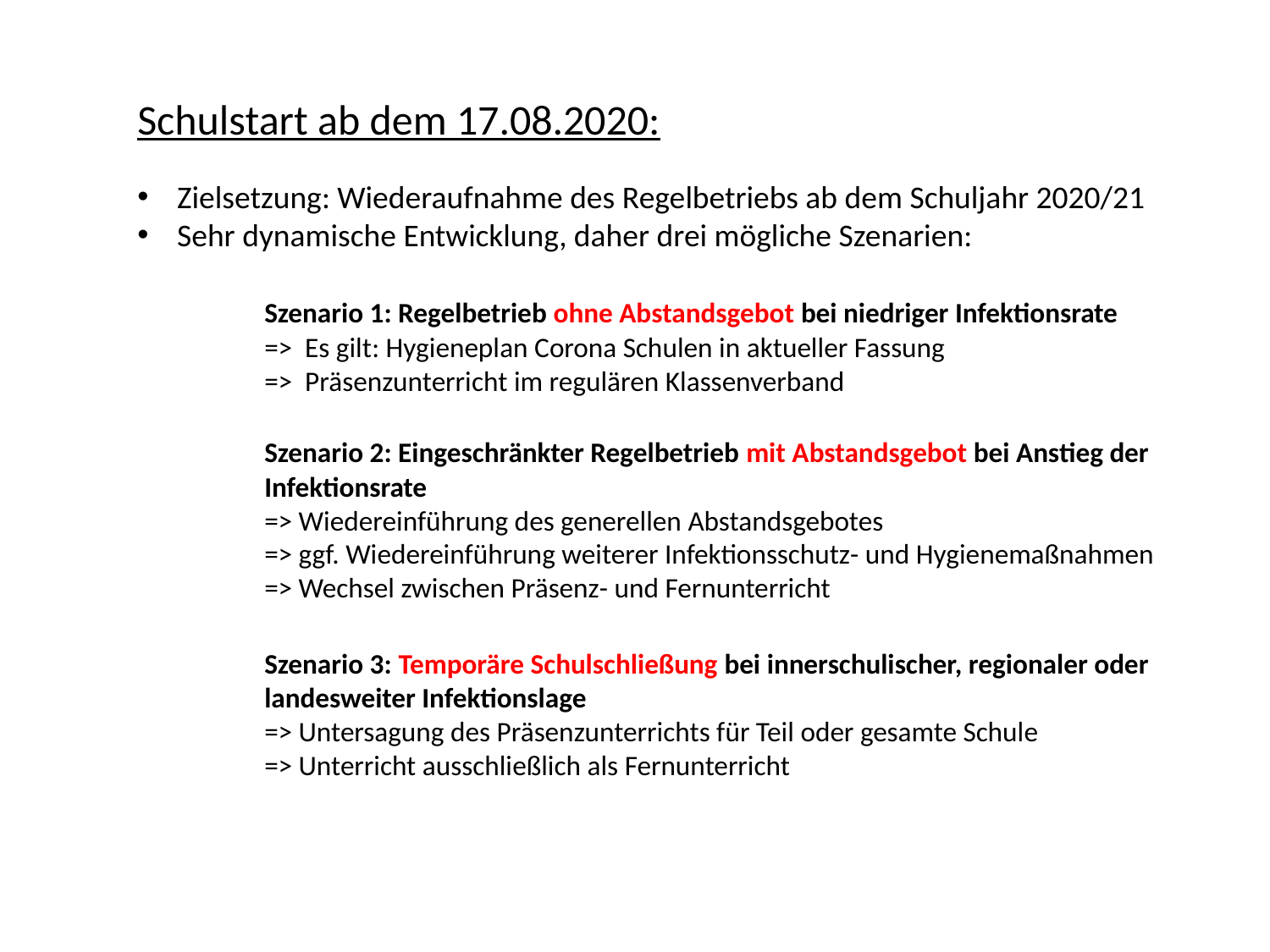

Schulstart ab dem 17.08.2020:

Zielsetzung: Wiederaufnahme des Regelbetriebs ab dem Schuljahr 2020/21
Sehr dynamische Entwicklung, daher drei mögliche Szenarien:

	Szenario 1: Regelbetrieb ohne Abstandsgebot bei niedriger Infektionsrate
	=>  Es gilt: Hygieneplan Corona Schulen in aktueller Fassung
	=>  Präsenzunterricht im regulären Klassenverband

	Szenario 2: Eingeschränkter Regelbetrieb mit Abstandsgebot bei Anstieg der 	Infektionsrate
	=> Wiedereinführung des generellen Abstandsgebotes
	=> ggf. Wiedereinführung weiterer Infektionsschutz- und Hygienemaßnahmen
	=> Wechsel zwischen Präsenz- und Fernunterricht

	Szenario 3: Temporäre Schulschließung bei innerschulischer, regionaler oder 	landesweiter Infektionslage
	=> Untersagung des Präsenzunterrichts für Teil oder gesamte Schule
	=> Unterricht ausschließlich als Fernunterricht